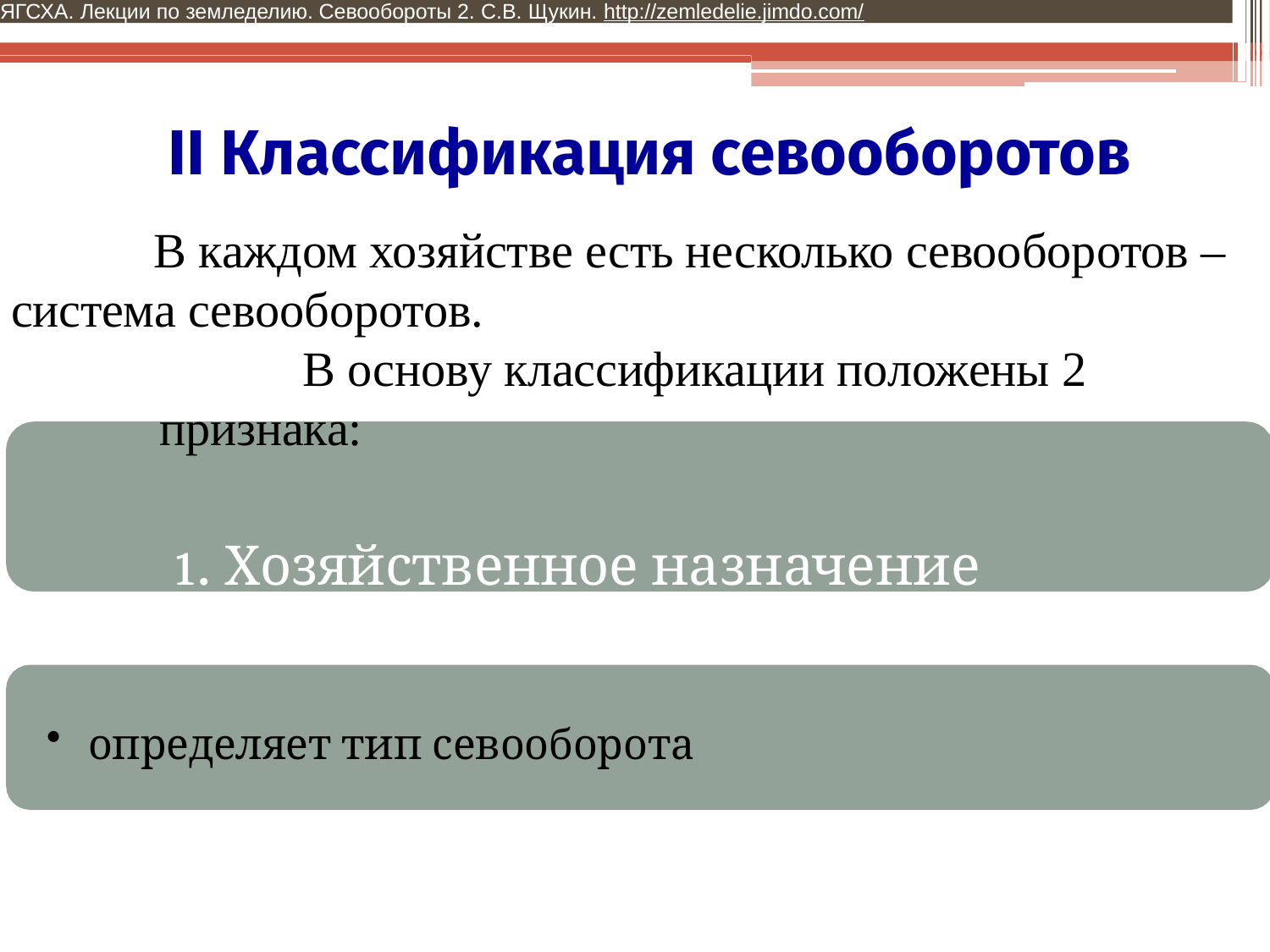

ЯГСХА. Лекции по земледелию. Севообороты 2. С.В. Щукин. http://zemledelie.jimdo.com/

# II Классификация севооборотов
В каждом хозяйстве есть несколько севооборотов –  система севооборотов.
В основу классификации положены 2 признака:

1. Хозяйственное назначение севооборота
определяет тип севооборота

Соотношение групп культур и чистых паров

определяет вид севооборота